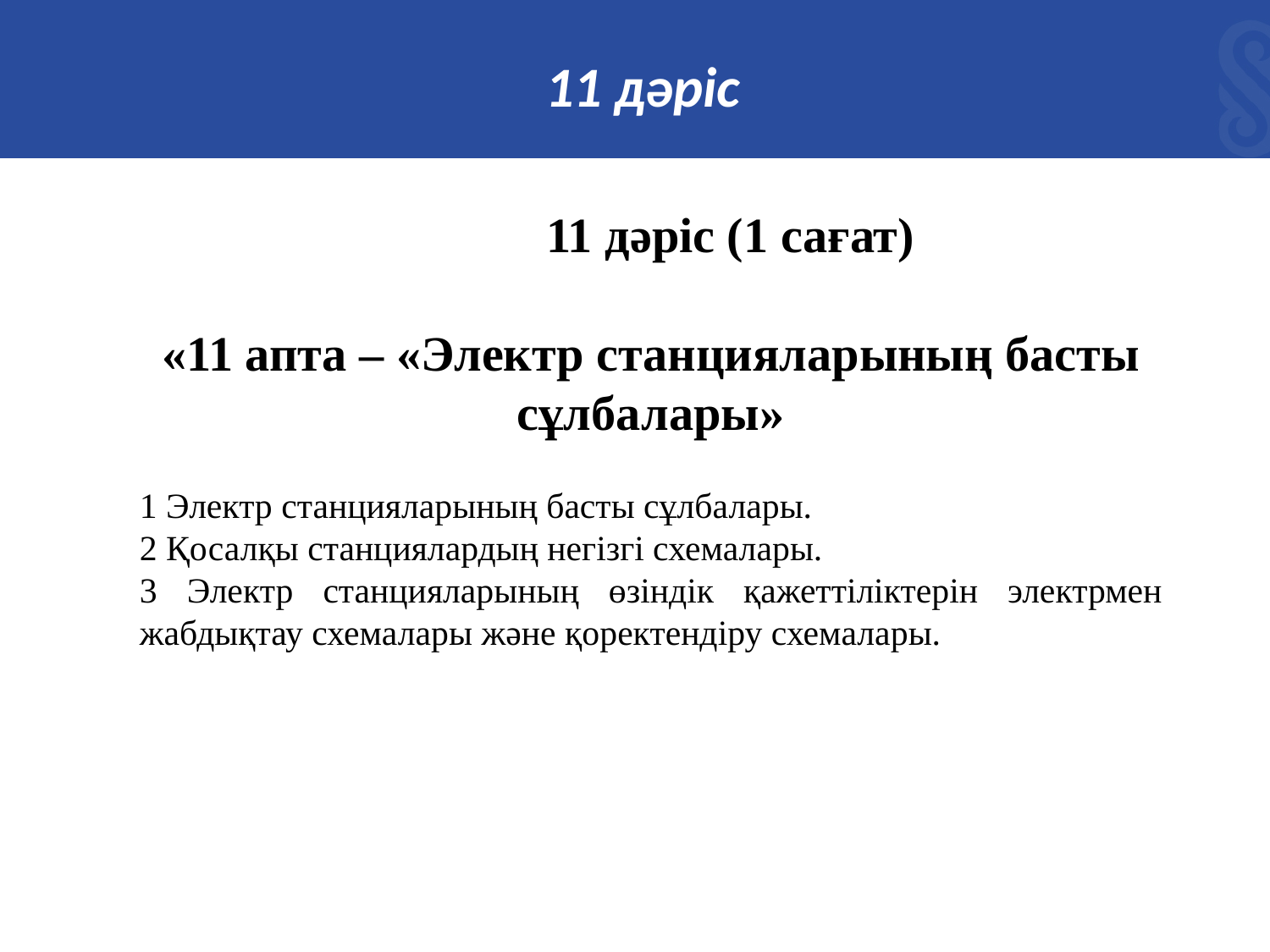

# 11 дәріс
11 дәріс (1 сағат)

«11 апта – «Электр станцияларының басты сұлбалары»

1 Электр станцияларының басты сұлбалары.
2 Қосалқы станциялардың негізгі схемалары.
3 Электр станцияларының өзіндік қажеттіліктерін электрмен жабдықтау схемалары және қоректендіру схемалары.